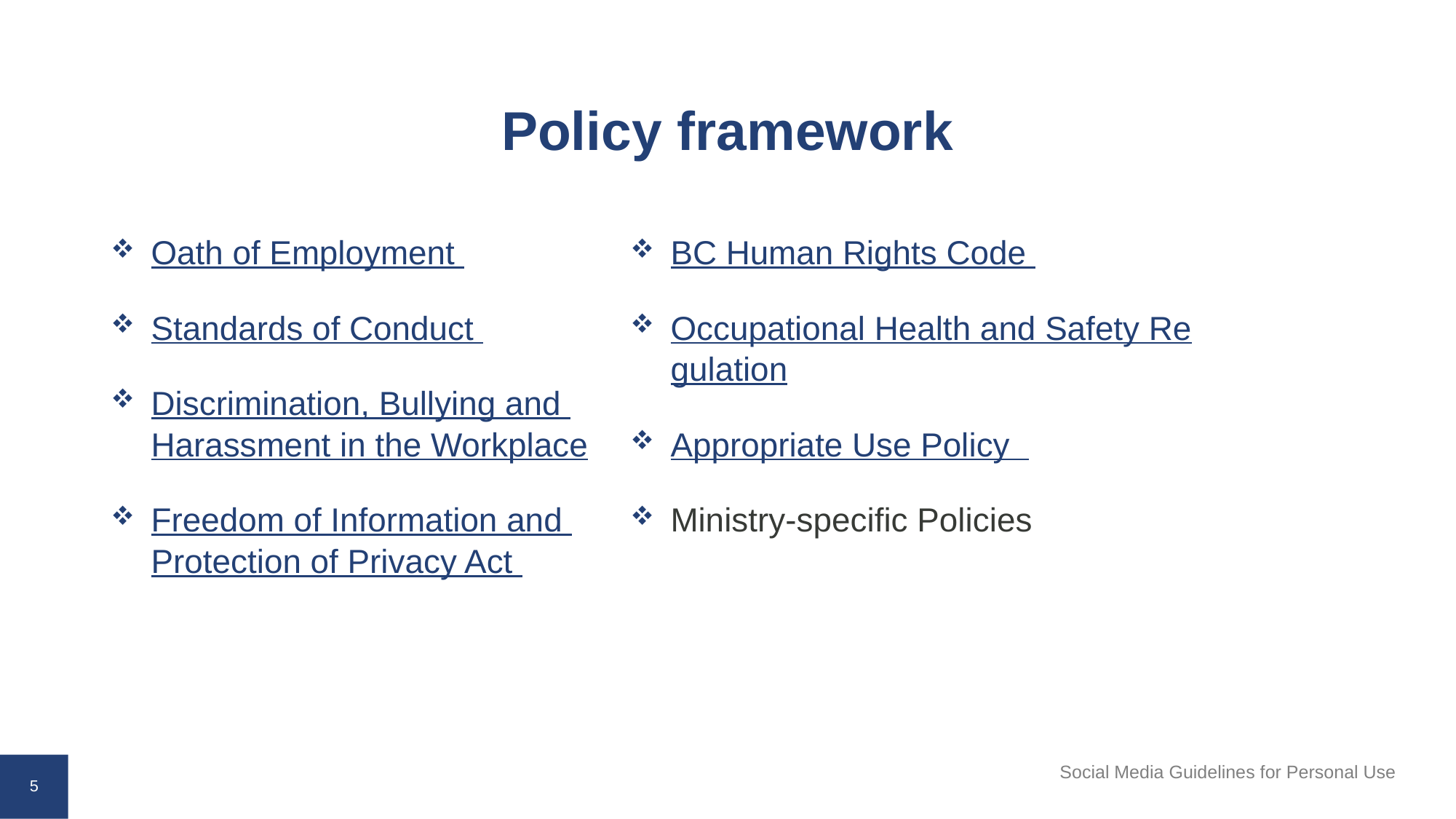

Policy framework
Oath of Employment
Standards of Conduct
Discrimination, Bullying and Harassment in the Workplace
Freedom of Information and Protection of Privacy Act

BC Human Rights Code
Occupational Health and Safety Regulation
Appropriate Use Policy
Ministry-specific Policies

Social Media Guidelines for Personal Use